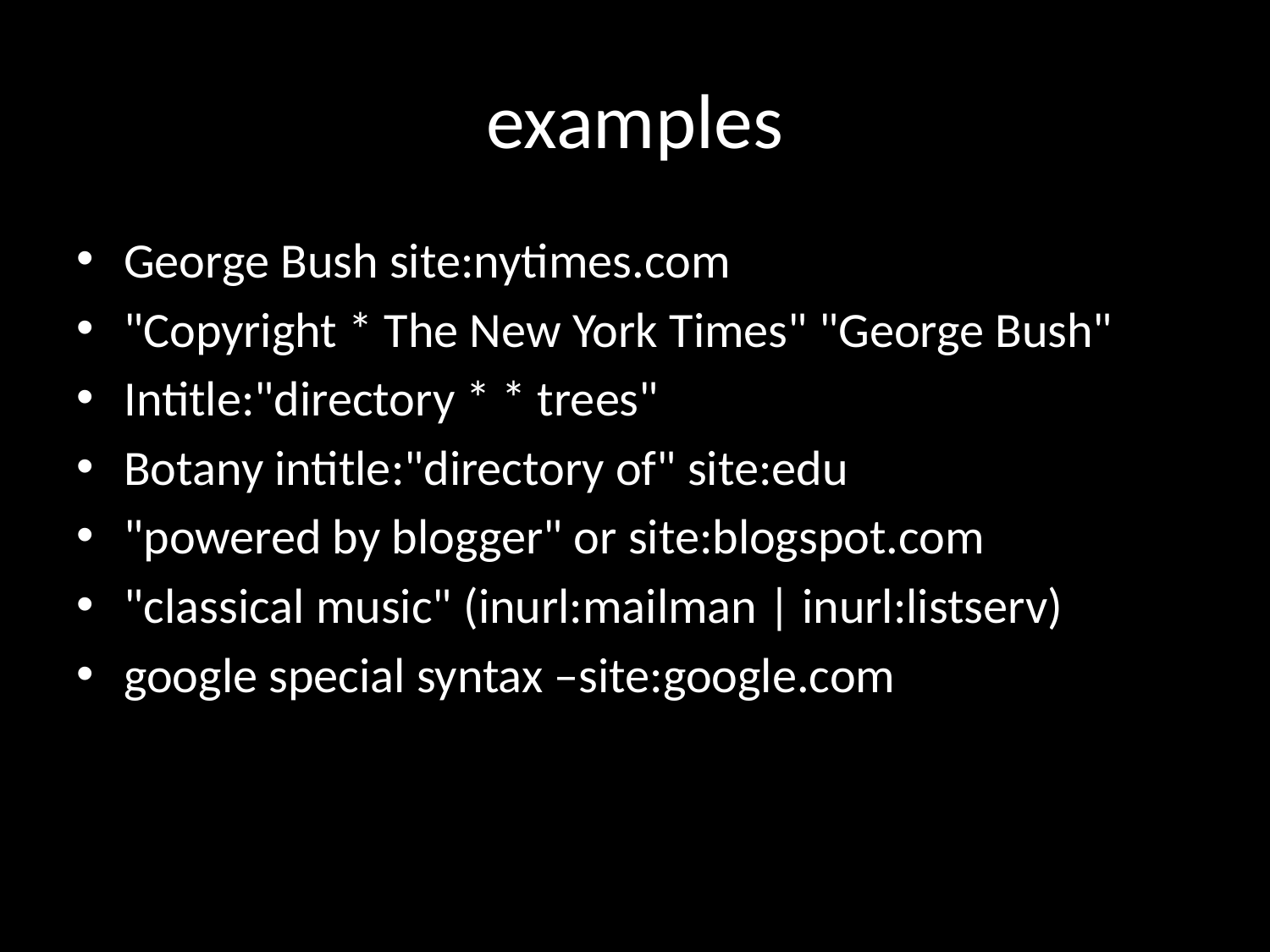

# examples
George Bush site:nytimes.com
"Copyright * The New York Times" "George Bush"
Intitle:"directory * * trees"
Botany intitle:"directory of" site:edu
"powered by blogger" or site:blogspot.com
"classical music" (inurl:mailman | inurl:listserv)
google special syntax –site:google.com